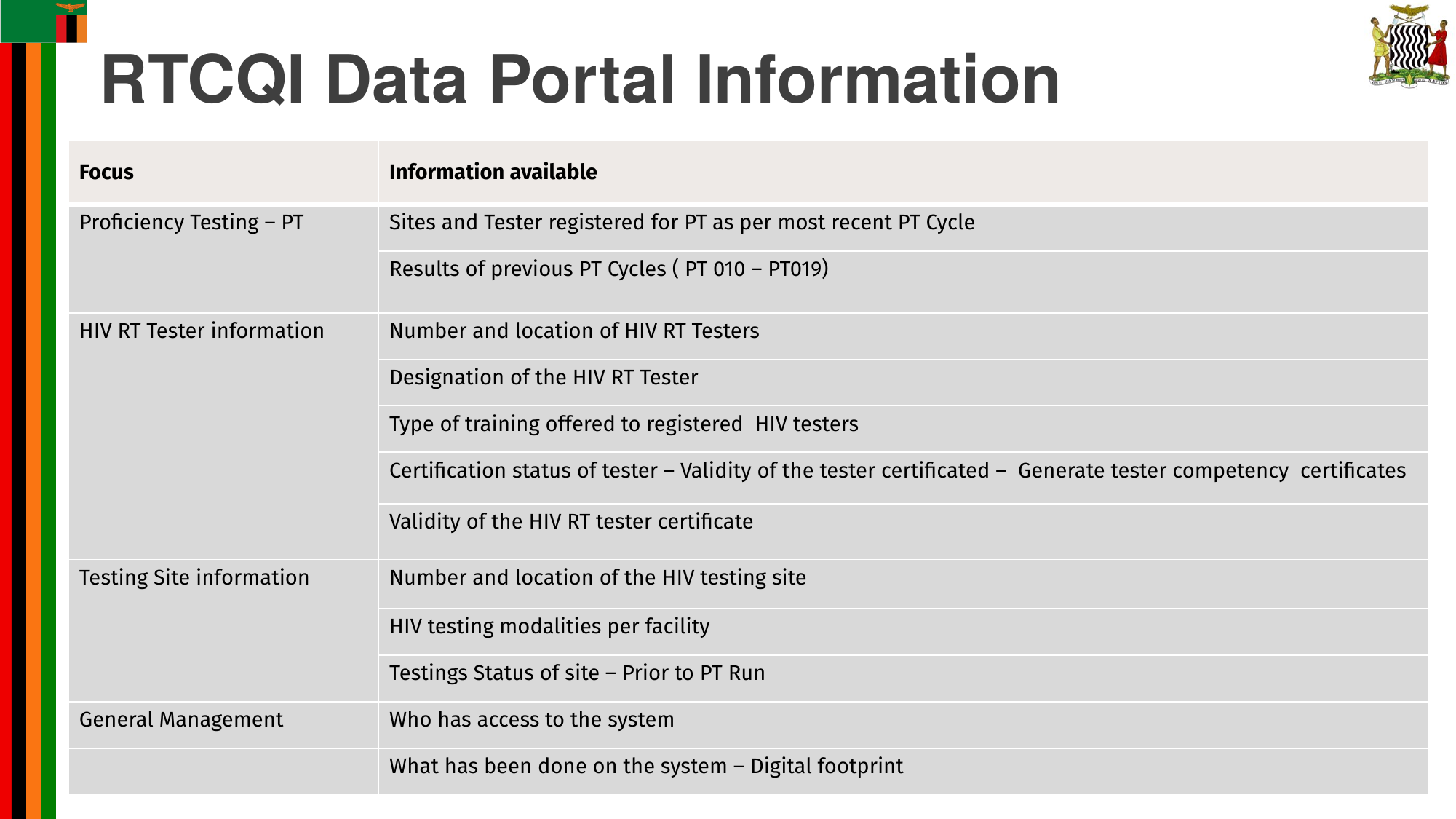

# RTCQI Data Portal Information
| Focus | Information available |
| --- | --- |
| Proficiency Testing – PT | Sites and Tester registered for PT as per most recent PT Cycle |
|  | Results of previous PT Cycles ( PT 010 – PT019) |
| HIV RT Tester information | Number and location of HIV RT Testers |
|  | Designation of the HIV RT Tester |
|  | Type of training offered to registered HIV testers |
|  | Certification status of tester – Validity of the tester certificated – Generate tester competency certificates |
|  | Validity of the HIV RT tester certificate |
| Testing Site information | Number and location of the HIV testing site |
|  | HIV testing modalities per facility |
|  | Testings Status of site – Prior to PT Run |
| General Management | Who has access to the system |
|  | What has been done on the system – Digital footprint |

17